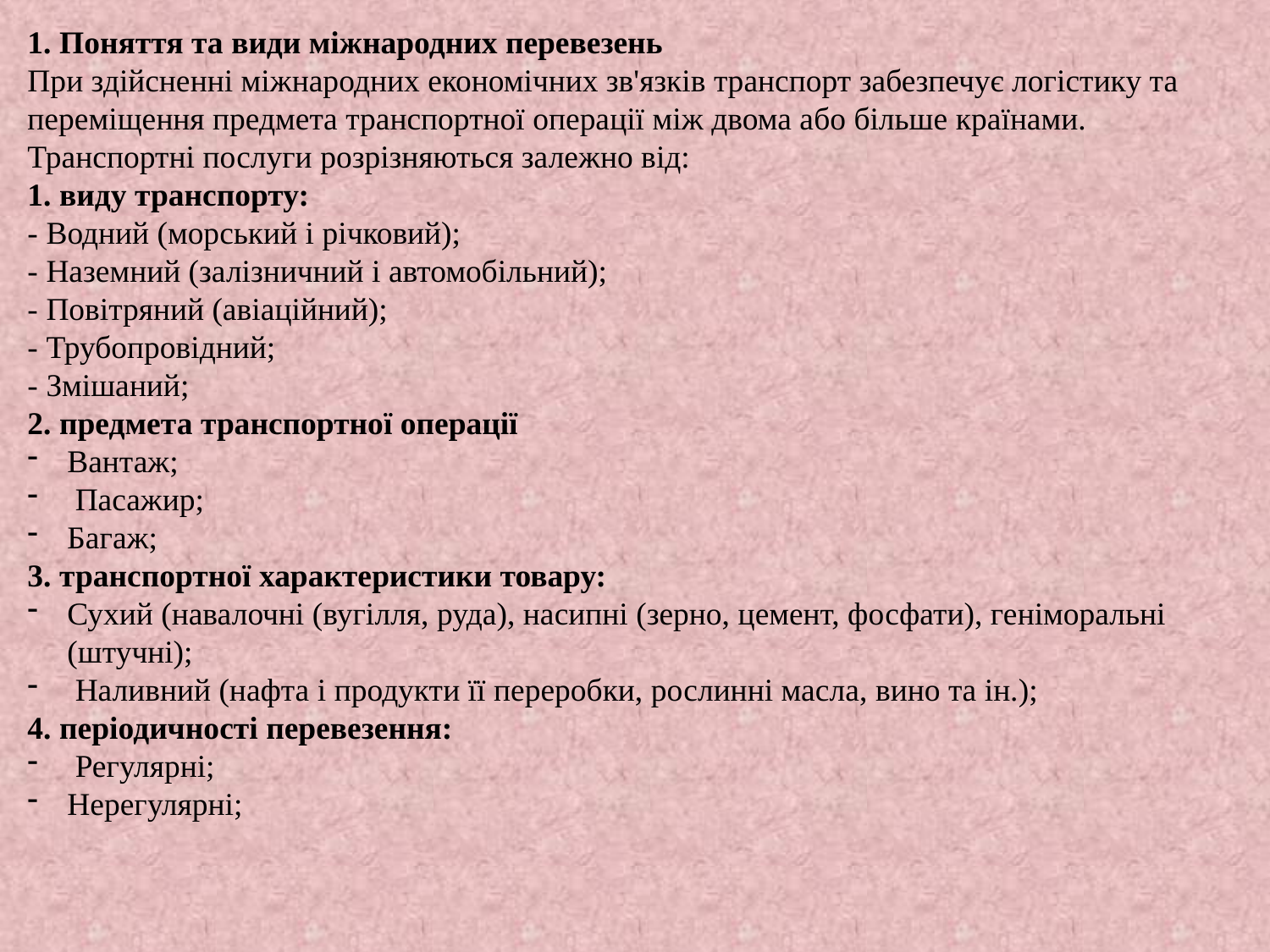

1. Поняття та види міжнародних перевезень
При здійсненні міжнародних економічних зв'язків транспорт забезпечує логістику та переміщення предмета транспортної операції між двома або більше країнами.
Транспортні послуги розрізняються залежно від:
1. виду транспорту:
- Водний (морський і річковий);
- Наземний (залізничний і автомобільний);
- Повітряний (авіаційний);
- Трубопровідний;
- Змішаний;
2. предмета транспортної операції
Вантаж;
 Пасажир;
Багаж;
3. транспортної характеристики товару:
Сухий (навалочні (вугілля, руда), насипні (зерно, цемент, фосфати), геніморальні (штучні);
 Наливний (нафта і продукти її переробки, рослинні масла, вино та ін.);
4. періодичності перевезення:
 Регулярні;
Нерегулярні;